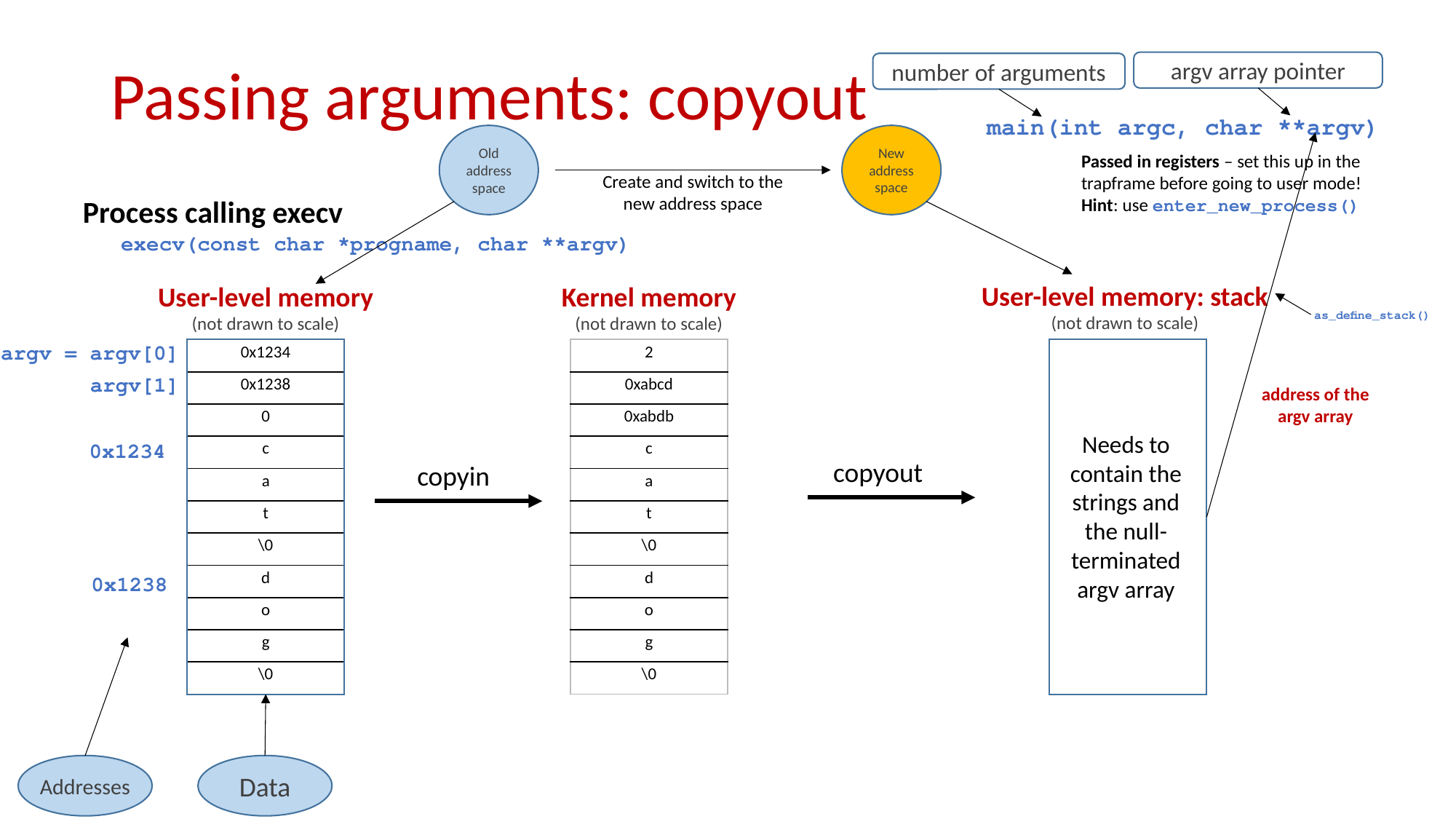

# Passing arguments: copyout
argv array pointer
number of arguments
main(int argc, char **argv)
Old address space
New
address space
Passed in registers – set this up in the trapframe before going to user mode!
Hint: use enter_new_process()
Create and switch to the new address space
Process calling execv
execv(const char *progname, char **argv)
User-level memory: stack
(not drawn to scale)
User-level memory
(not drawn to scale)
Kernel memory
(not drawn to scale)
as_define_stack()
argv = argv[0]
| 0x1234 |
| --- |
| 0x1238 |
| 0 |
| c |
| a |
| t |
| \0 |
| d |
| o |
| g |
| \0 |

| 2 |
| --- |
| 0xabcd |
| 0xabdb |
| c |
| a |
| t |
| \0 |
| d |
| o |
| g |
| \0 |

argv[1]
address of the argv array
Needs to contain the strings and the null-terminated argv array
0x1234
copyout
copyin
0x1238
Addresses
Data